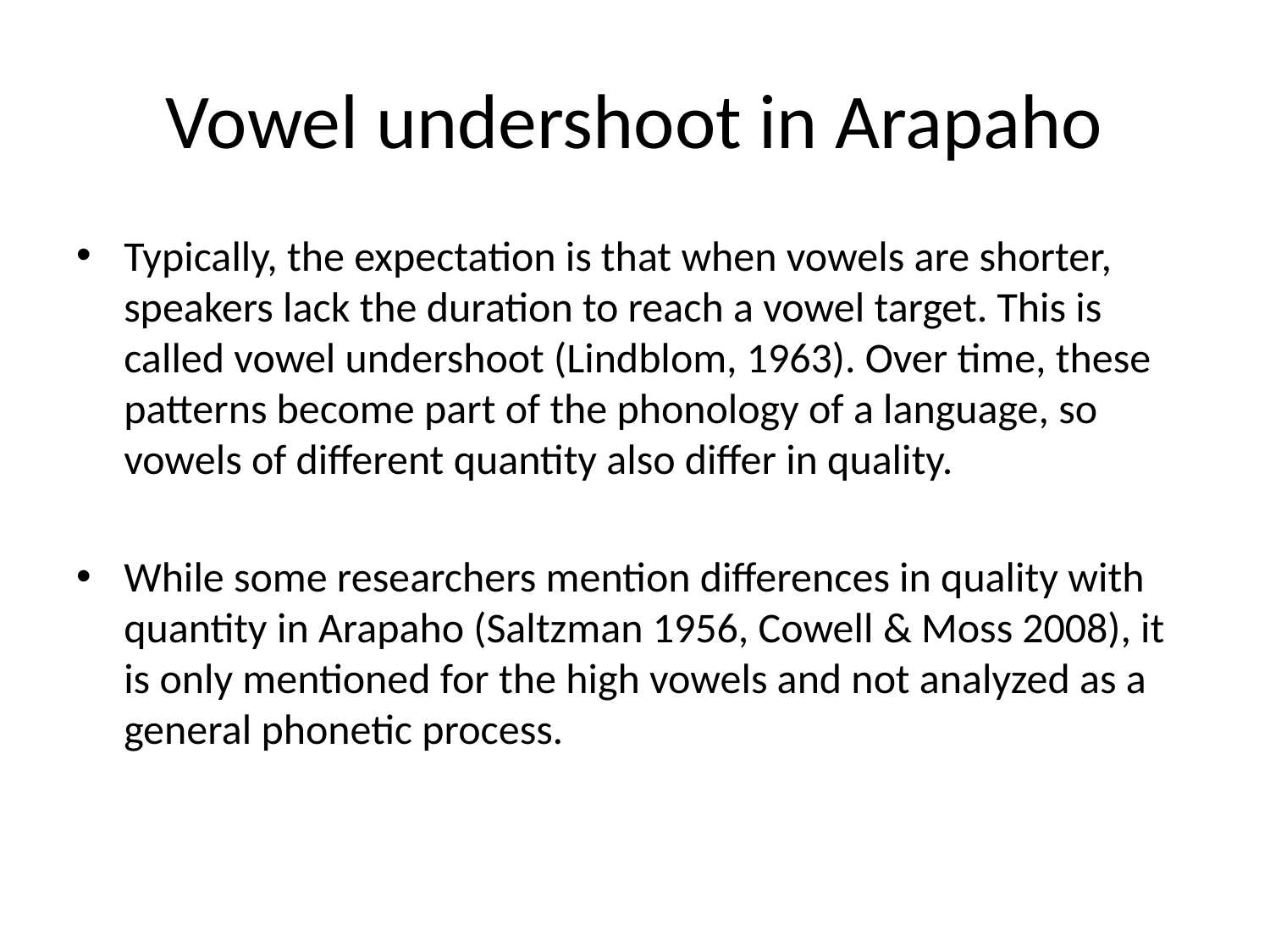

# Vowel undershoot in Arapaho
Typically, the expectation is that when vowels are shorter, speakers lack the duration to reach a vowel target. This is called vowel undershoot (Lindblom, 1963). Over time, these patterns become part of the phonology of a language, so vowels of different quantity also differ in quality.

While some researchers mention differences in quality with quantity in Arapaho (Saltzman 1956, Cowell & Moss 2008), it is only mentioned for the high vowels and not analyzed as a general phonetic process.